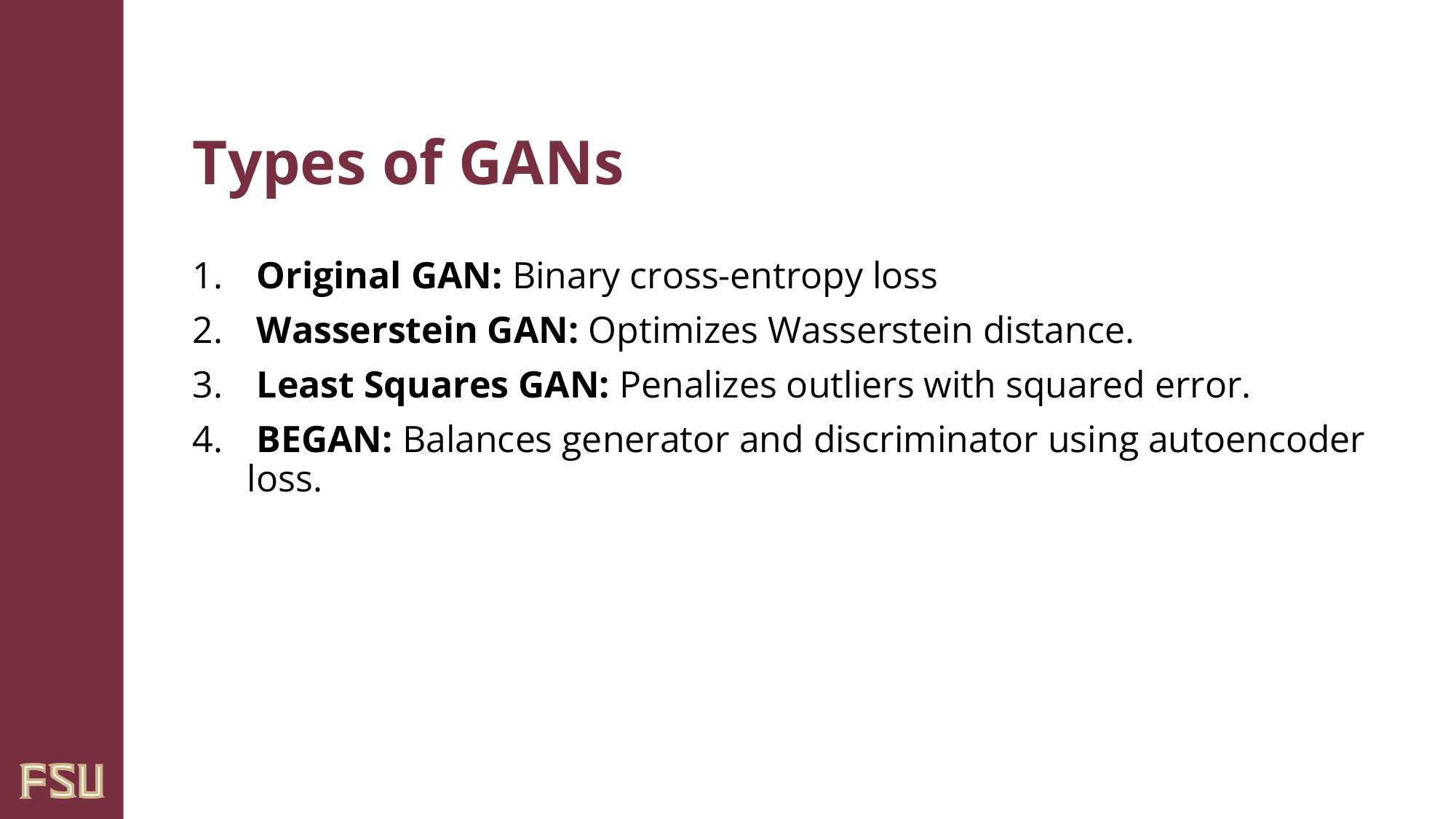

# Types of GANs
 Original GAN: Binary cross-entropy loss
 Wasserstein GAN: Optimizes Wasserstein distance.
 Least Squares GAN: Penalizes outliers with squared error.
 BEGAN: Balances generator and discriminator using autoencoder loss.